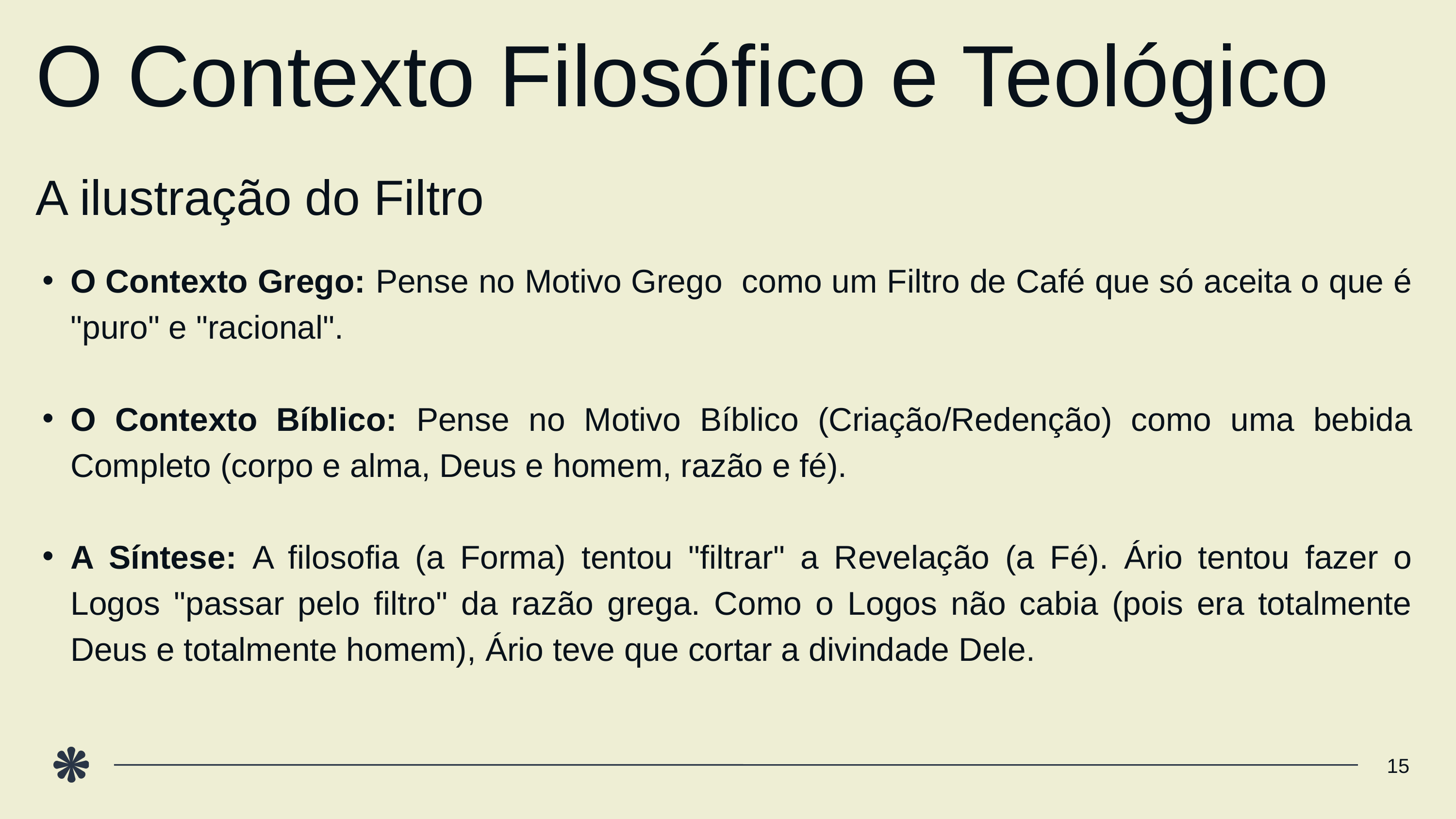

O Contexto Filosófico e Teológico
A ilustração do Filtro
O Contexto Grego: Pense no Motivo Grego  como um Filtro de Café que só aceita o que é "puro" e "racional".

O Contexto Bíblico: Pense no Motivo Bíblico (Criação/Redenção) como uma bebida Completo (corpo e alma, Deus e homem, razão e fé).

A Síntese: A filosofia (a Forma) tentou "filtrar" a Revelação (a Fé). Ário tentou fazer o Logos "passar pelo filtro" da razão grega. Como o Logos não cabia (pois era totalmente Deus e totalmente homem), Ário teve que cortar a divindade Dele.

15